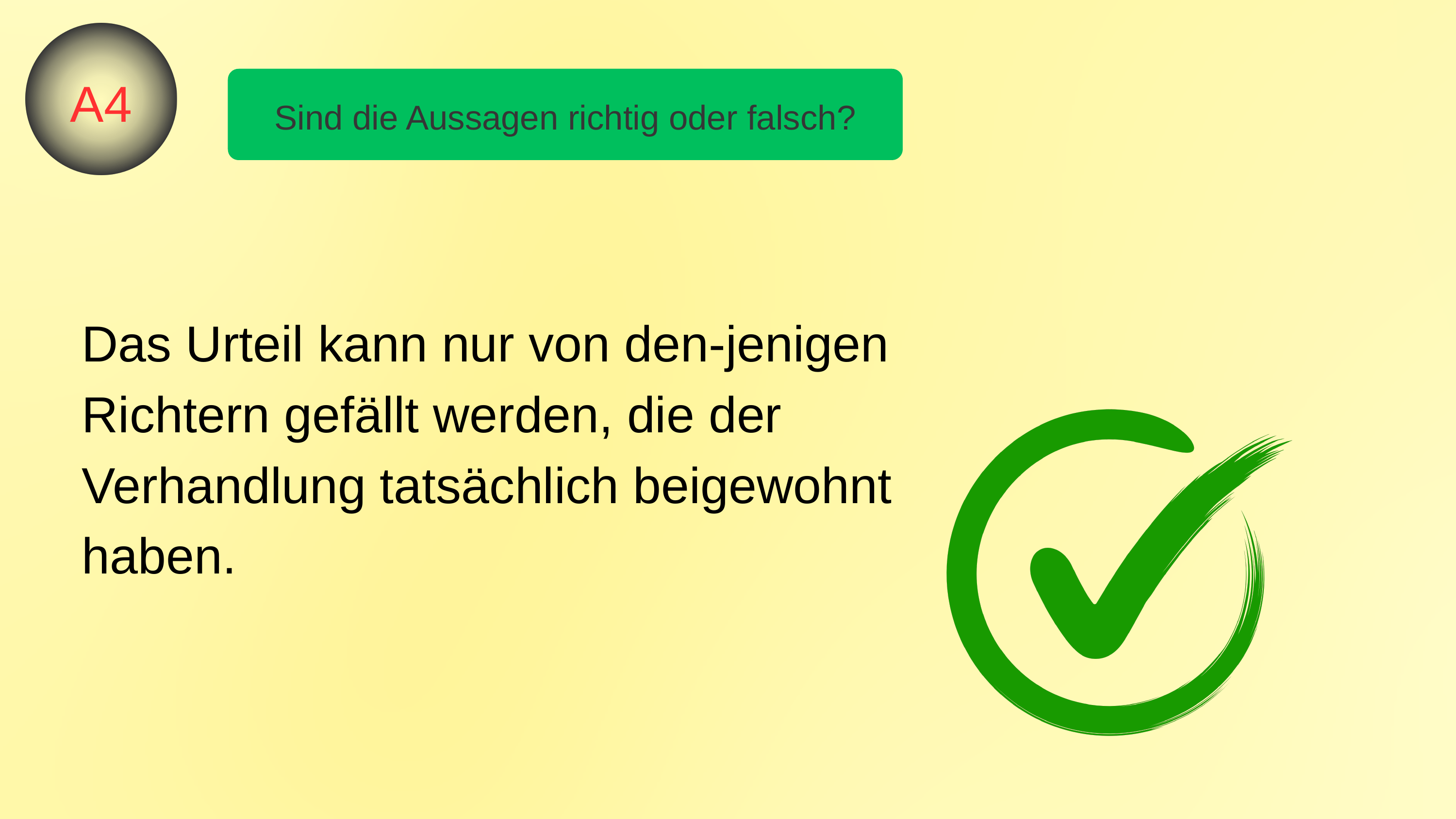

A4

Sind die Aussagen richtig oder falsch?
Das Urteil kann nur von den-jenigen Richtern gefällt werden, die der Verhandlung tatsächlich beigewohnt haben.